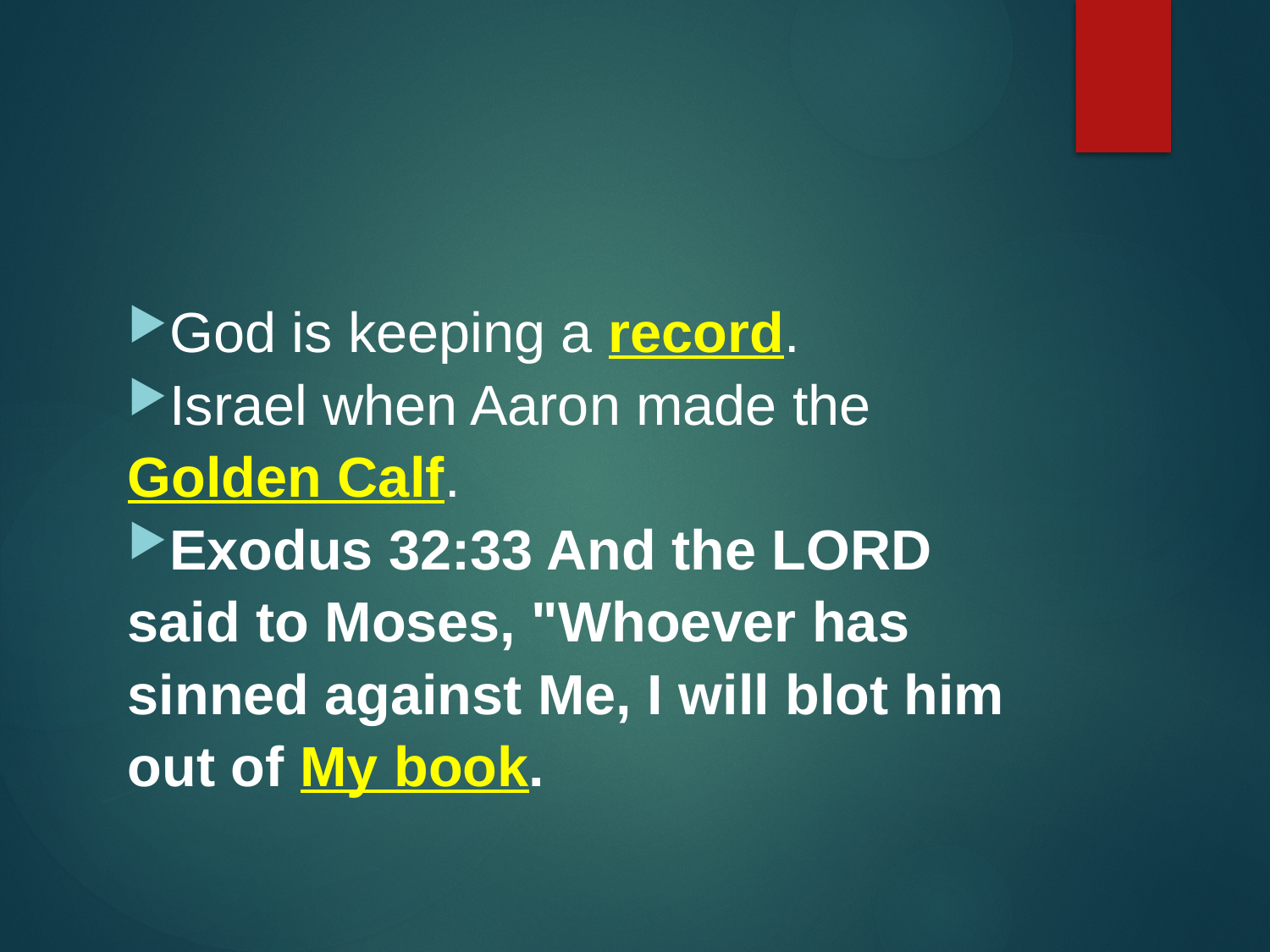

#
God is keeping a record.
Israel when Aaron made the Golden Calf.
Exodus 32:33 And the LORD said to Moses, "Whoever has sinned against Me, I will blot him out of My book.